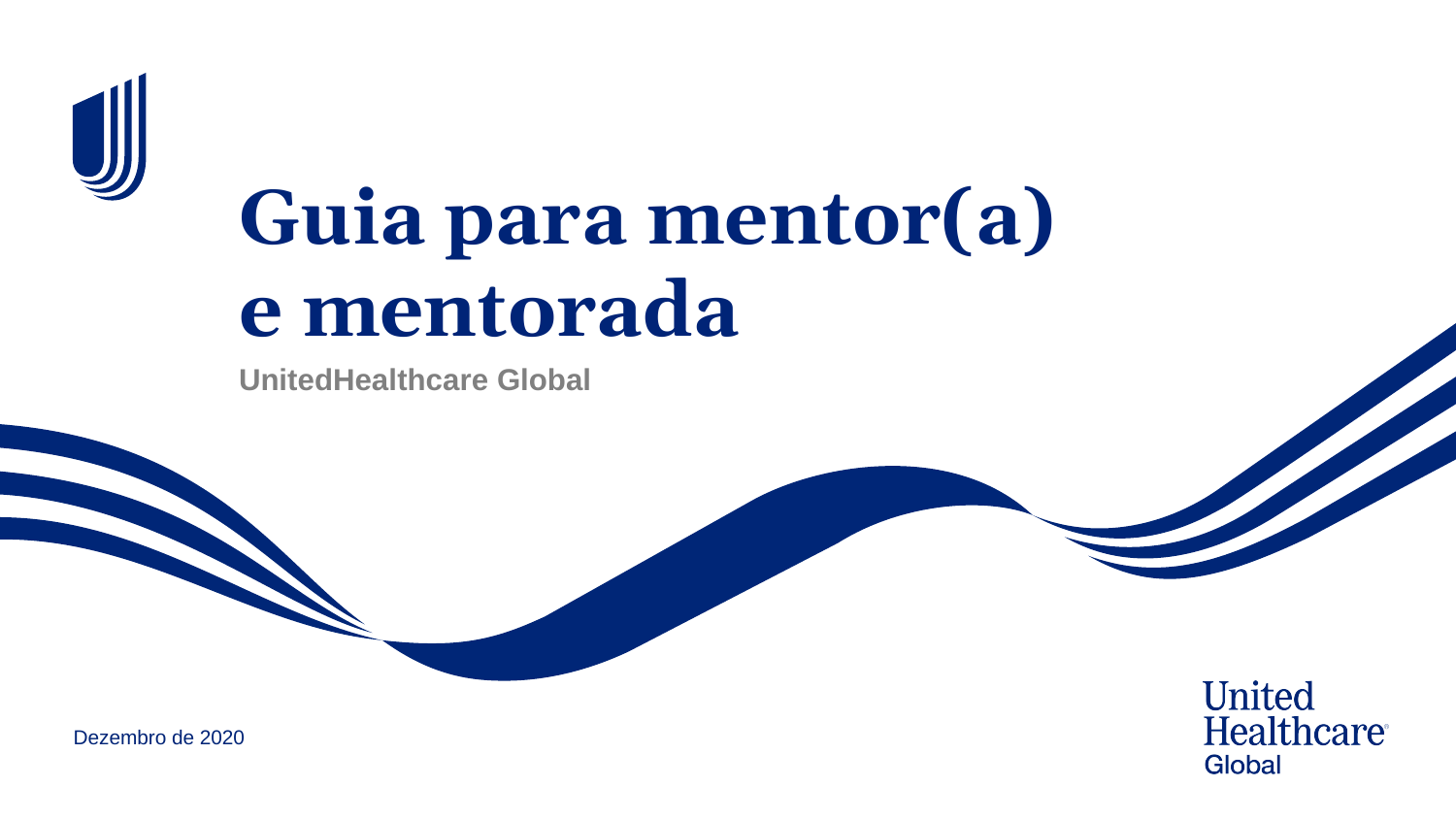

# Guia para mentor(a) e mentorada
UnitedHealthcare Global
Dezembro de 2020